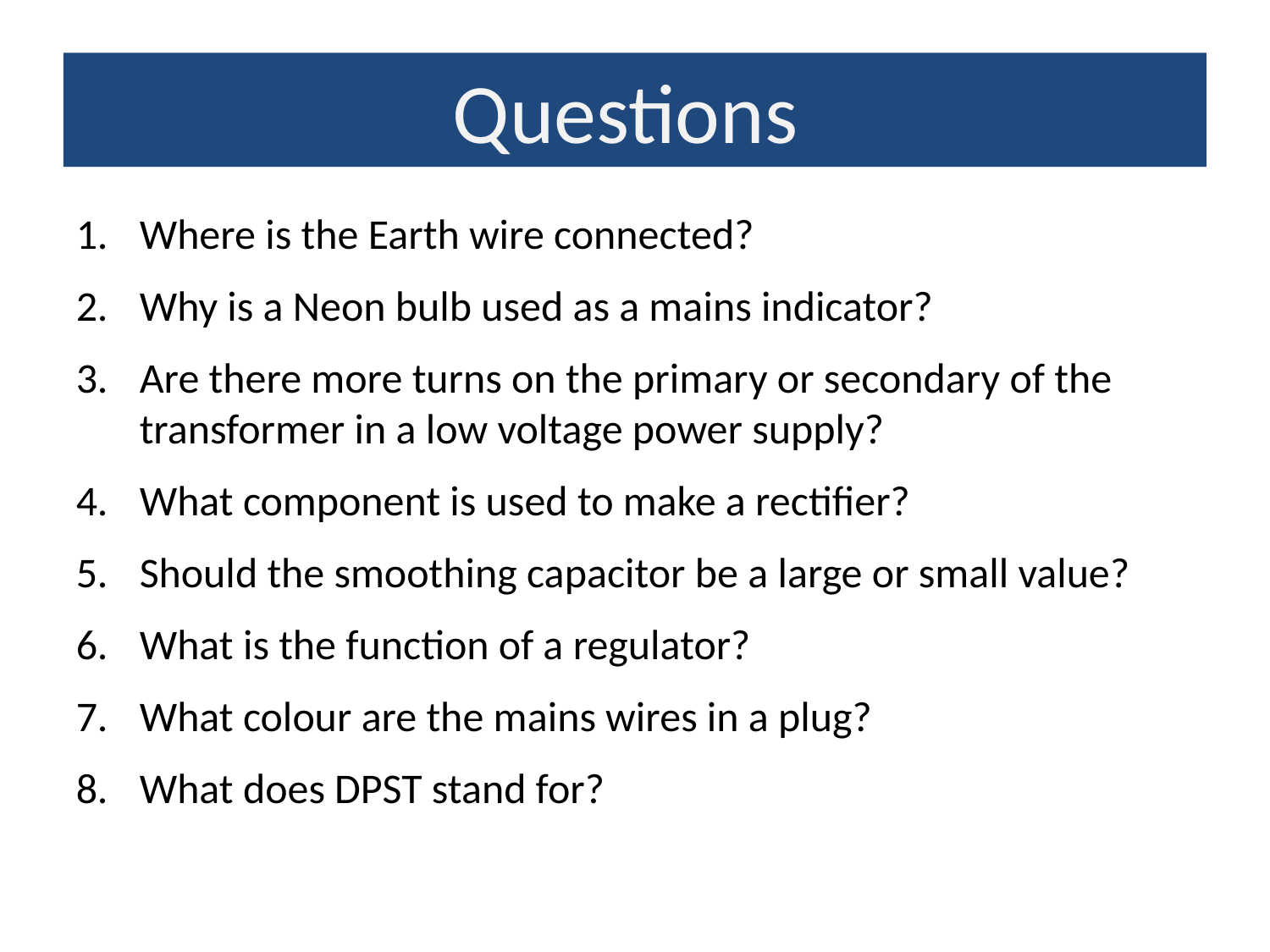

Questions
Where is the Earth wire connected?
Why is a Neon bulb used as a mains indicator?
Are there more turns on the primary or secondary of the transformer in a low voltage power supply?
What component is used to make a rectifier?
Should the smoothing capacitor be a large or small value?
What is the function of a regulator?
What colour are the mains wires in a plug?
What does DPST stand for?